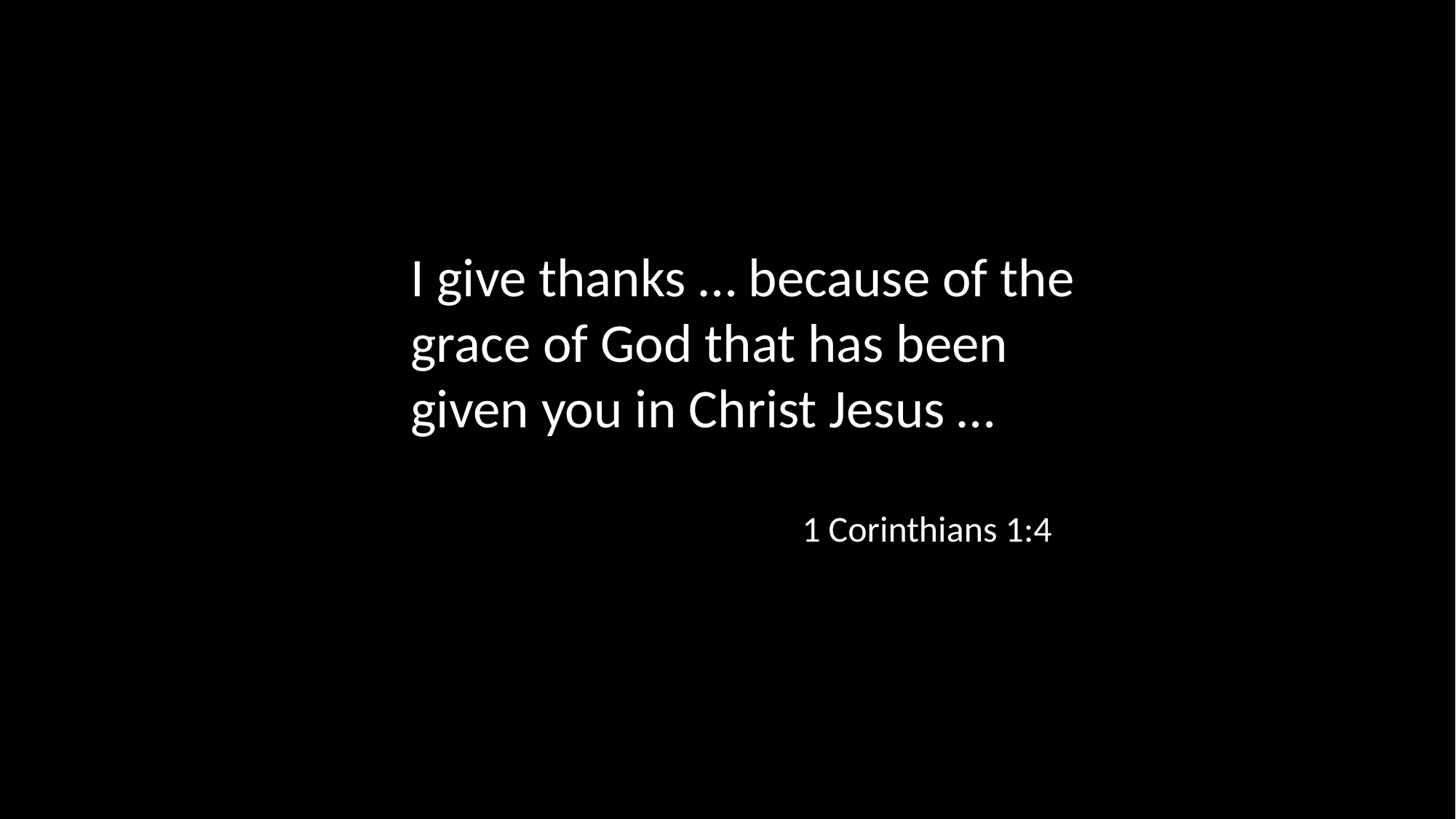

I give thanks … because of the grace of God that has been given you in Christ Jesus …
1 Corinthians 1:4